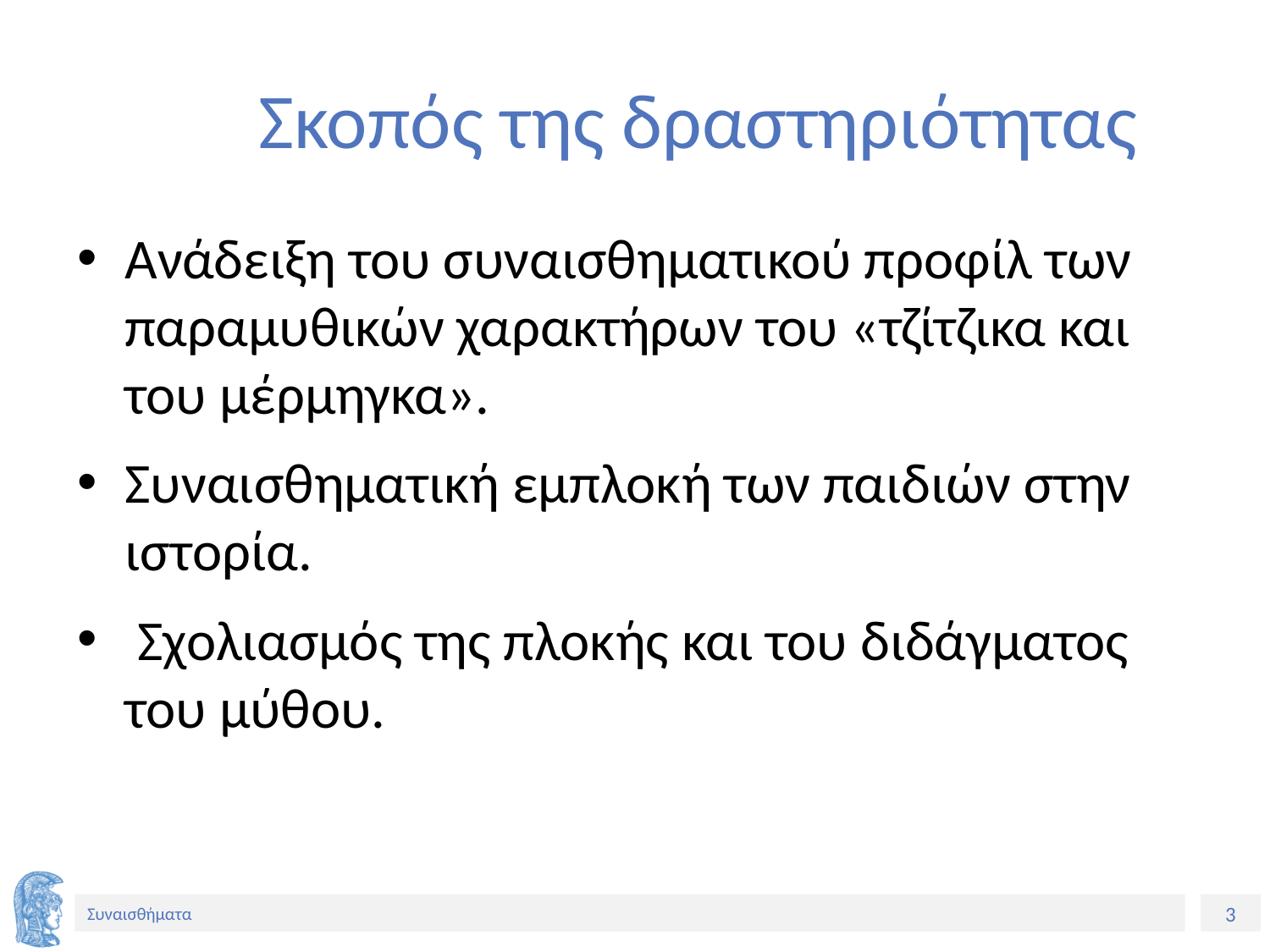

# Σκοπός της δραστηριότητας
Ανάδειξη του συναισθηματικού προφίλ των παραμυθικών χαρακτήρων του «τζίτζικα και του μέρμηγκα».
Συναισθηματική εμπλοκή των παιδιών στην ιστορία.
 Σχολιασμός της πλοκής και του διδάγματος του μύθου.